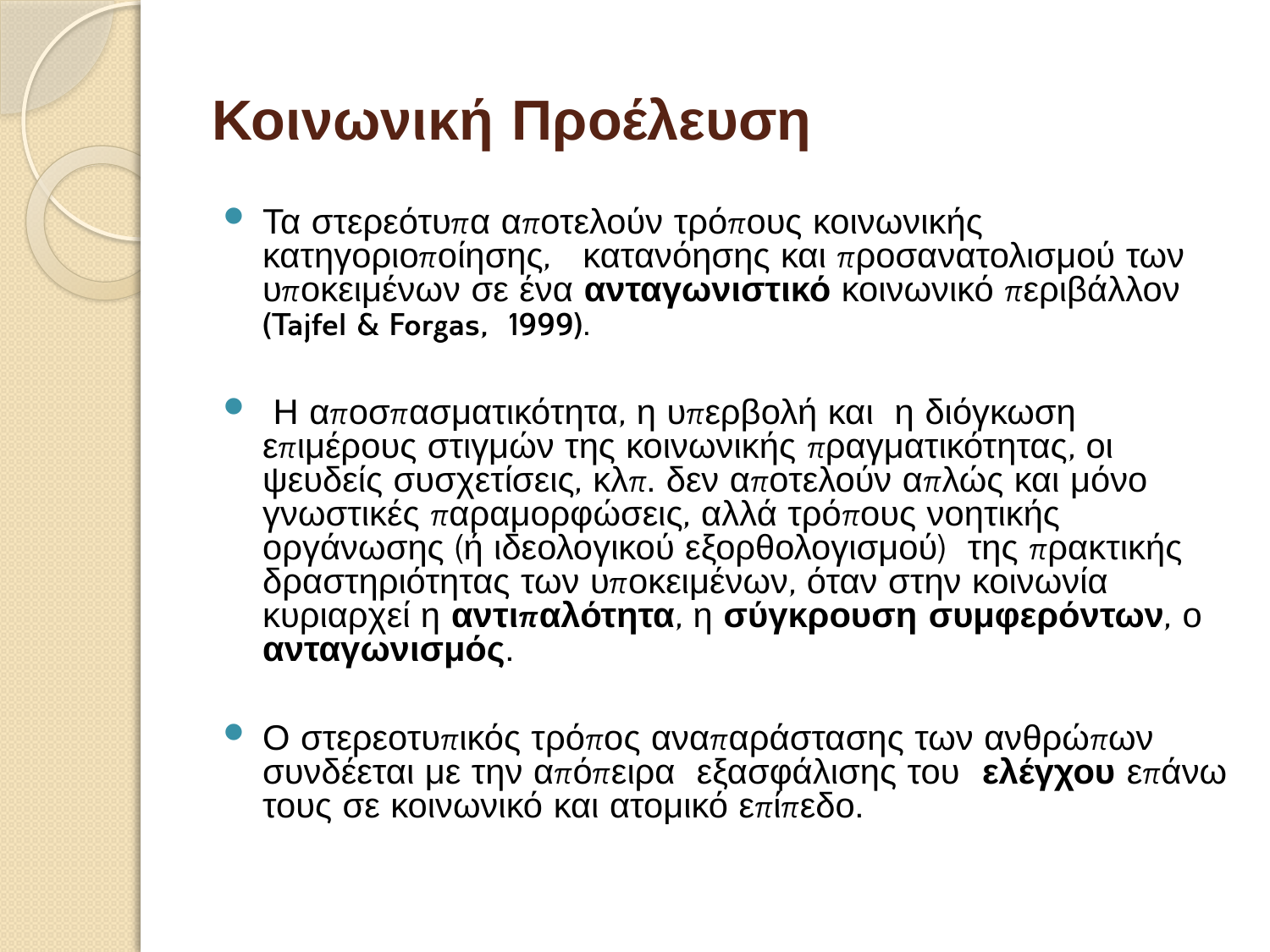

# Κοινωνική Προέλευση
Τα στερεότυπα αποτελούν τρόπους κοινωνικής κατηγοριοποίησης,   κατανόησης και προσανατολισμού των υποκειμένων σε ένα ανταγωνιστικό κοινωνικό περιβάλλον (Tajfel & Forgas,  1999).

 Η αποσπασματικότητα, η υπερβολή και  η διόγκωση επιμέρους στιγμών της κοινωνικής πραγματικότητας, οι ψευδείς συσχετίσεις, κλπ. δεν αποτελούν απλώς και μόνο γνωστικές παραμορφώσεις, αλλά τρόπους νοητικής οργάνωσης (ή ιδεολογικού εξορθολογισμού)  της πρακτικής δραστηριότητας των υποκειμένων, όταν στην κοινωνία κυριαρχεί η αντιπαλότητα, η σύγκρουση συμφερόντων, ο  ανταγωνισμός.

Ο στερεοτυπικός τρόπος αναπαράστασης των ανθρώπων συνδέεται με την απόπειρα  εξασφάλισης του  ελέγχου επάνω τους σε κοινωνικό και ατομικό επίπεδο.